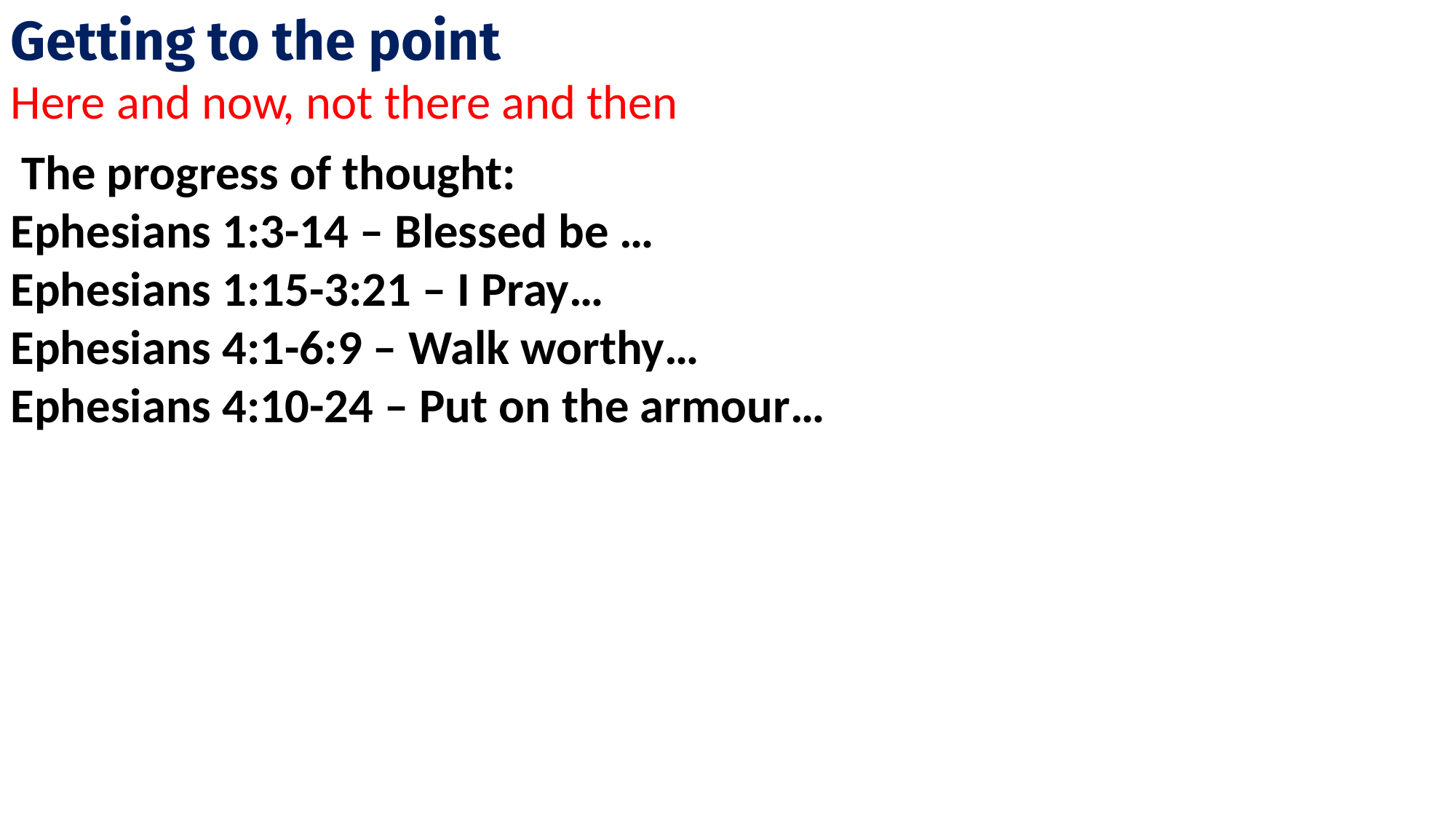

Getting to the point
Here and now, not there and then
 The progress of thought:
Ephesians 1:3-14 – Blessed be …
Ephesians 1:15-3:21 – I Pray…
Ephesians 4:1-6:9 – Walk worthy…
Ephesians 4:10-24 – Put on the armour…
Example 2: The letter to the Ephesians